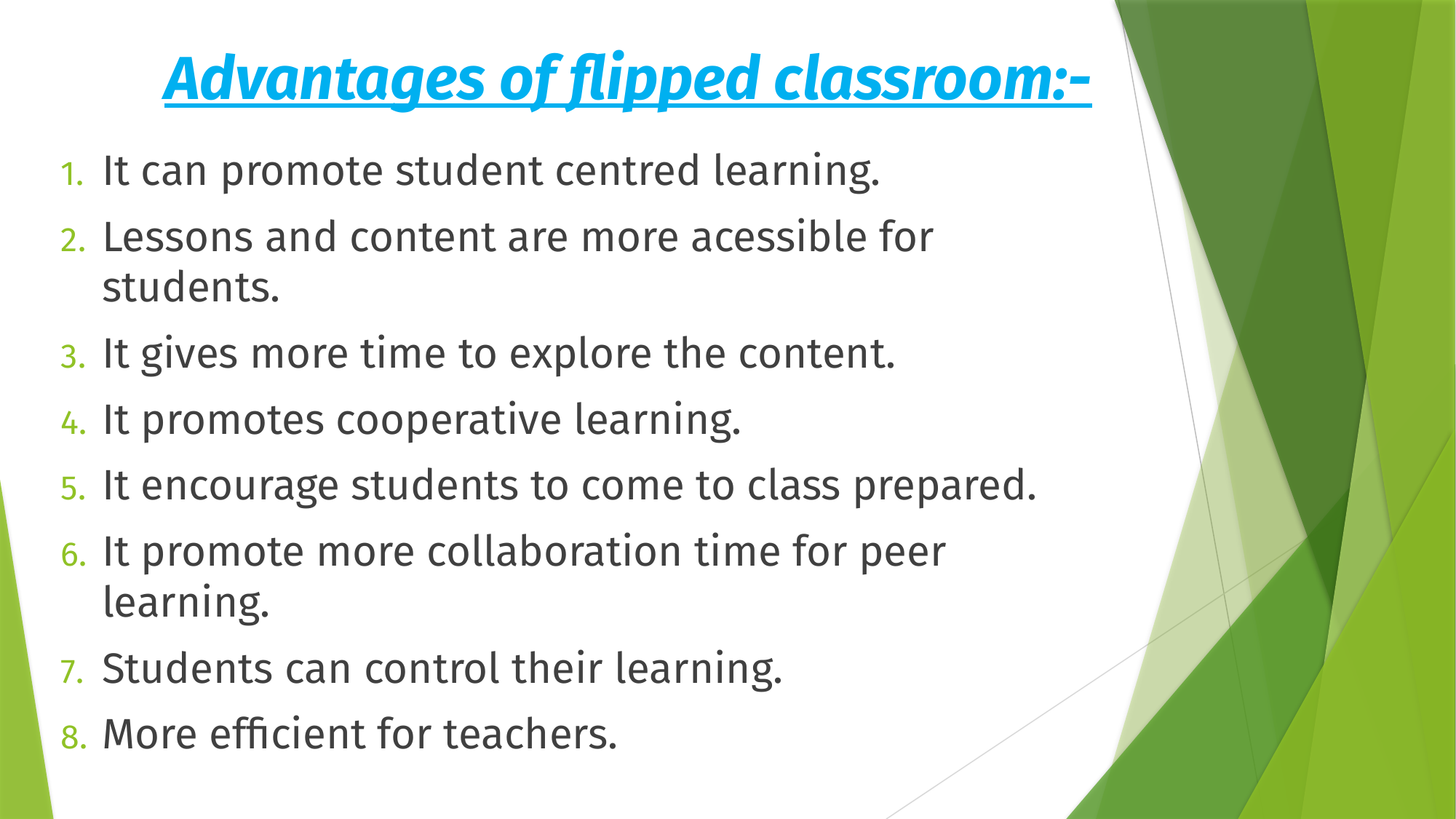

# Advantages of flipped classroom:-
It can promote student centred learning.
Lessons and content are more acessible for students.
It gives more time to explore the content.
It promotes cooperative learning.
It encourage students to come to class prepared.
It promote more collaboration time for peer learning.
Students can control their learning.
More efficient for teachers.